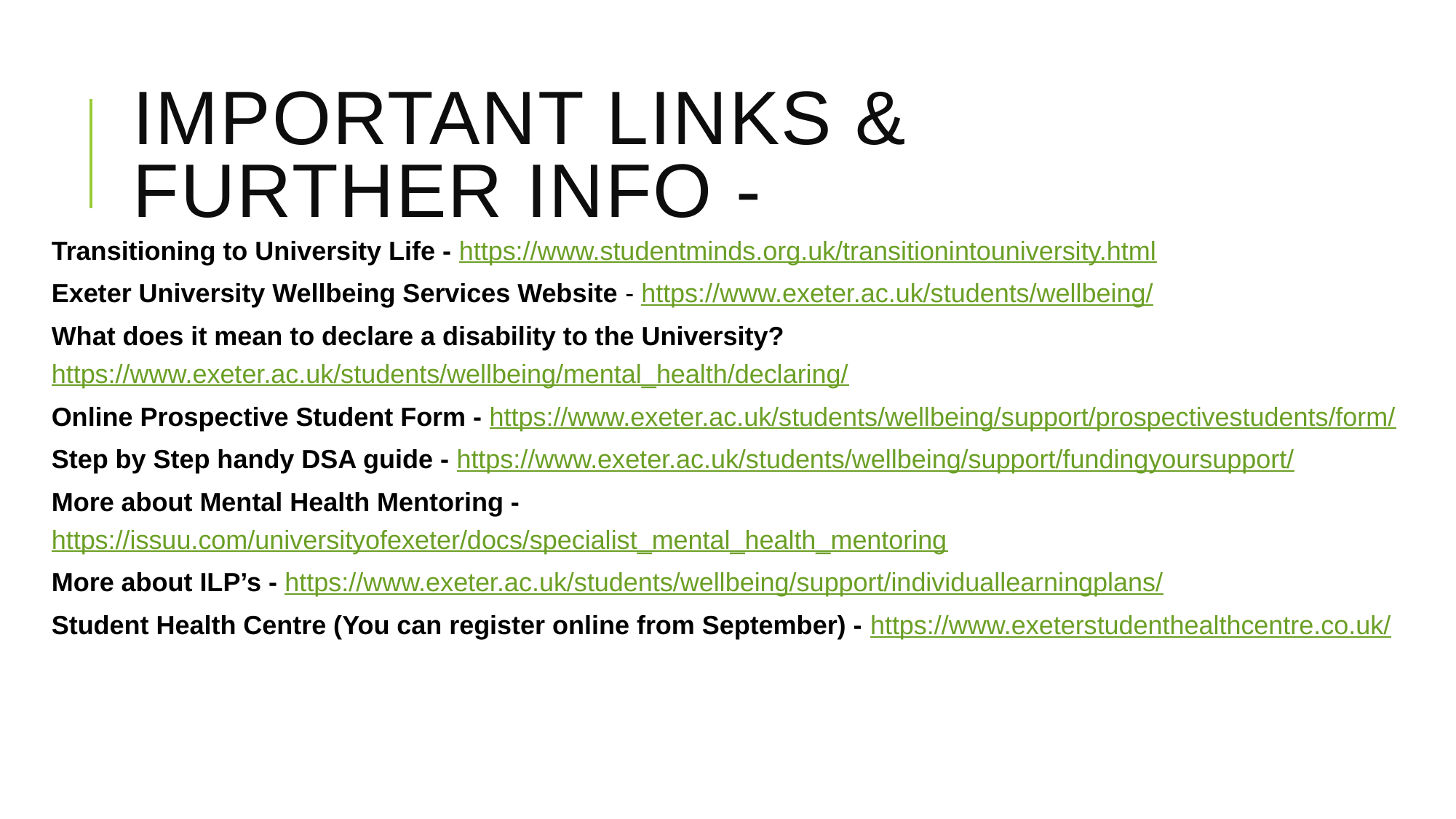

# IMPORTANT LINKS & Further Info -
Transitioning to University Life - https://www.studentminds.org.uk/transitionintouniversity.html
Exeter University Wellbeing Services Website - https://www.exeter.ac.uk/students/wellbeing/
What does it mean to declare a disability to the University?  https://www.exeter.ac.uk/students/wellbeing/mental_health/declaring/
Online Prospective Student Form - https://www.exeter.ac.uk/students/wellbeing/support/prospectivestudents/form/
Step by Step handy DSA guide - https://www.exeter.ac.uk/students/wellbeing/support/fundingyoursupport/
More about Mental Health Mentoring - https://issuu.com/universityofexeter/docs/specialist_mental_health_mentoring
More about ILP’s - https://www.exeter.ac.uk/students/wellbeing/support/individuallearningplans/
Student Health Centre (You can register online from September) - https://www.exeterstudenthealthcentre.co.uk/